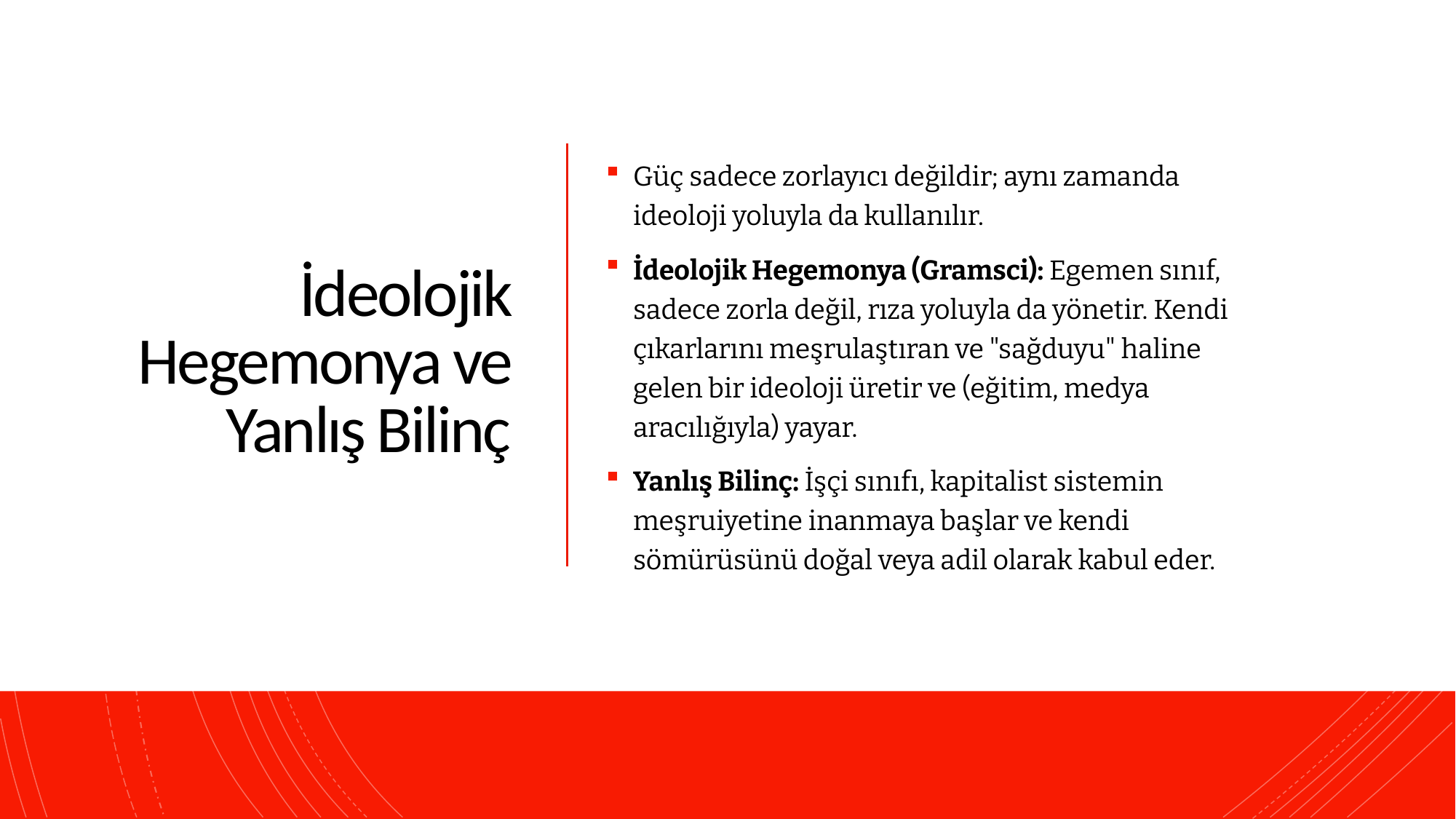

# İdeolojik Hegemonya ve Yanlış Bilinç
Güç sadece zorlayıcı değildir; aynı zamanda ideoloji yoluyla da kullanılır.
İdeolojik Hegemonya (Gramsci): Egemen sınıf, sadece zorla değil, rıza yoluyla da yönetir. Kendi çıkarlarını meşrulaştıran ve "sağduyu" haline gelen bir ideoloji üretir ve (eğitim, medya aracılığıyla) yayar.
Yanlış Bilinç: İşçi sınıfı, kapitalist sistemin meşruiyetine inanmaya başlar ve kendi sömürüsünü doğal veya adil olarak kabul eder.